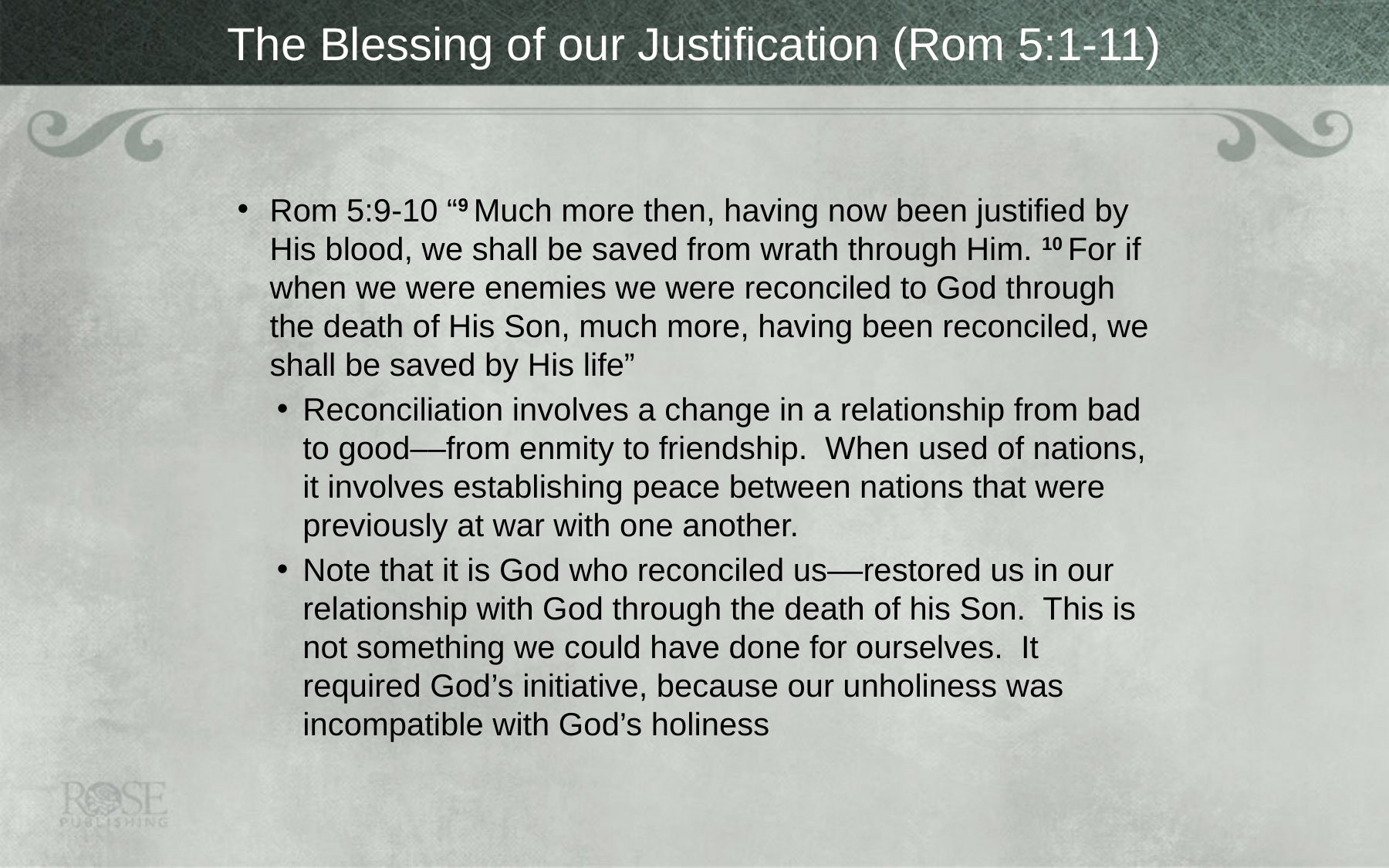

# The Blessing of our Justification (Rom 5:1-11)
Rom 5:9-10 “9 Much more then, having now been justified by His blood, we shall be saved from wrath through Him. 10 For if when we were enemies we were reconciled to God through the death of His Son, much more, having been reconciled, we shall be saved by His life”
Reconciliation involves a change in a relationship from bad to good––from enmity to friendship.  When used of nations, it involves establishing peace between nations that were previously at war with one another.
Note that it is God who reconciled us––restored us in our relationship with God through the death of his Son.  This is not something we could have done for ourselves.  It required God’s initiative, because our unholiness was incompatible with God’s holiness